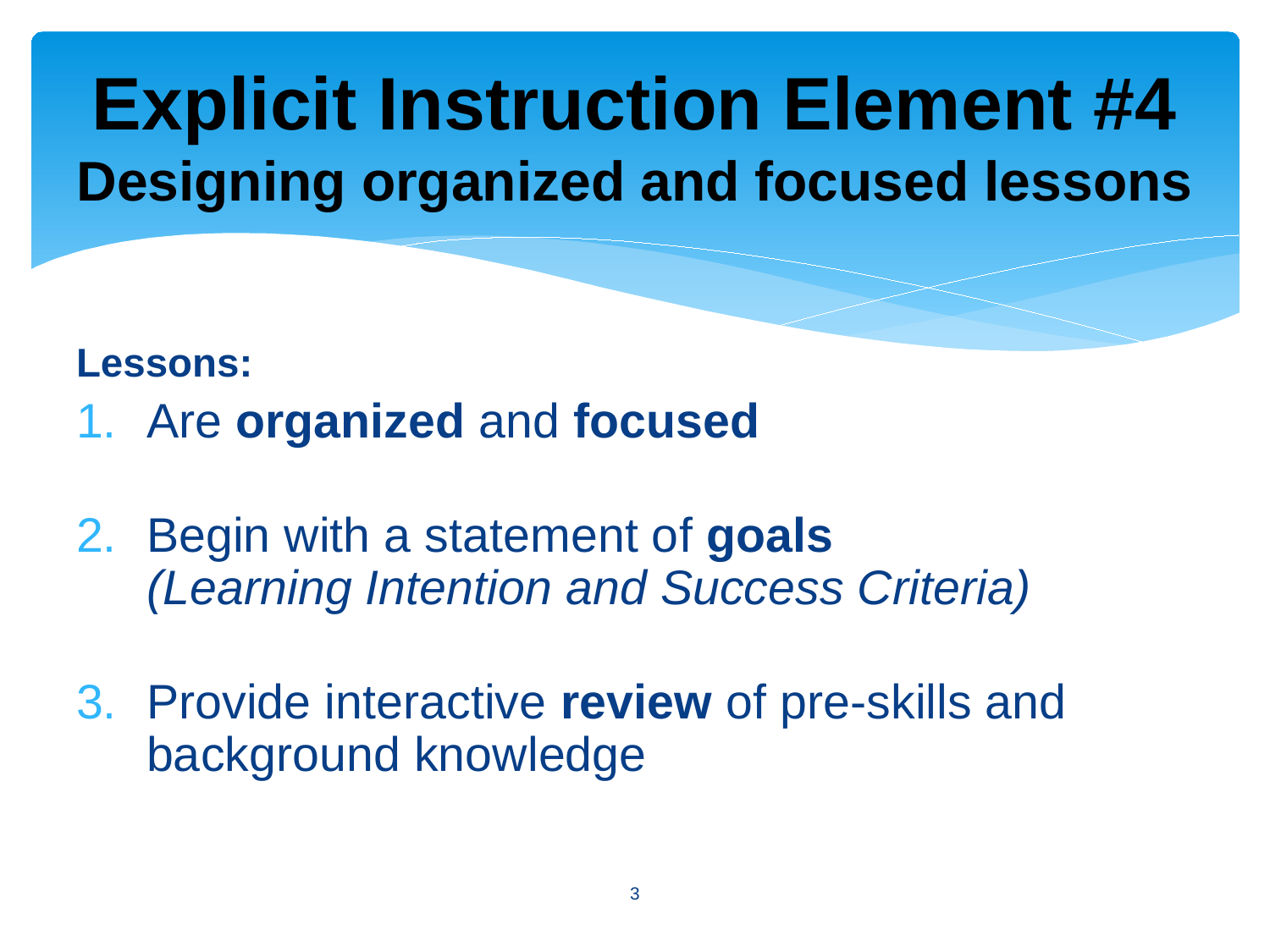

# Explicit Instruction Element #4 Designing organized and focused lessons

Lessons:
Are organized and focused
Begin with a statement of goals
(Learning Intention and Success Criteria)
Provide interactive review of pre-skills and background knowledge

3